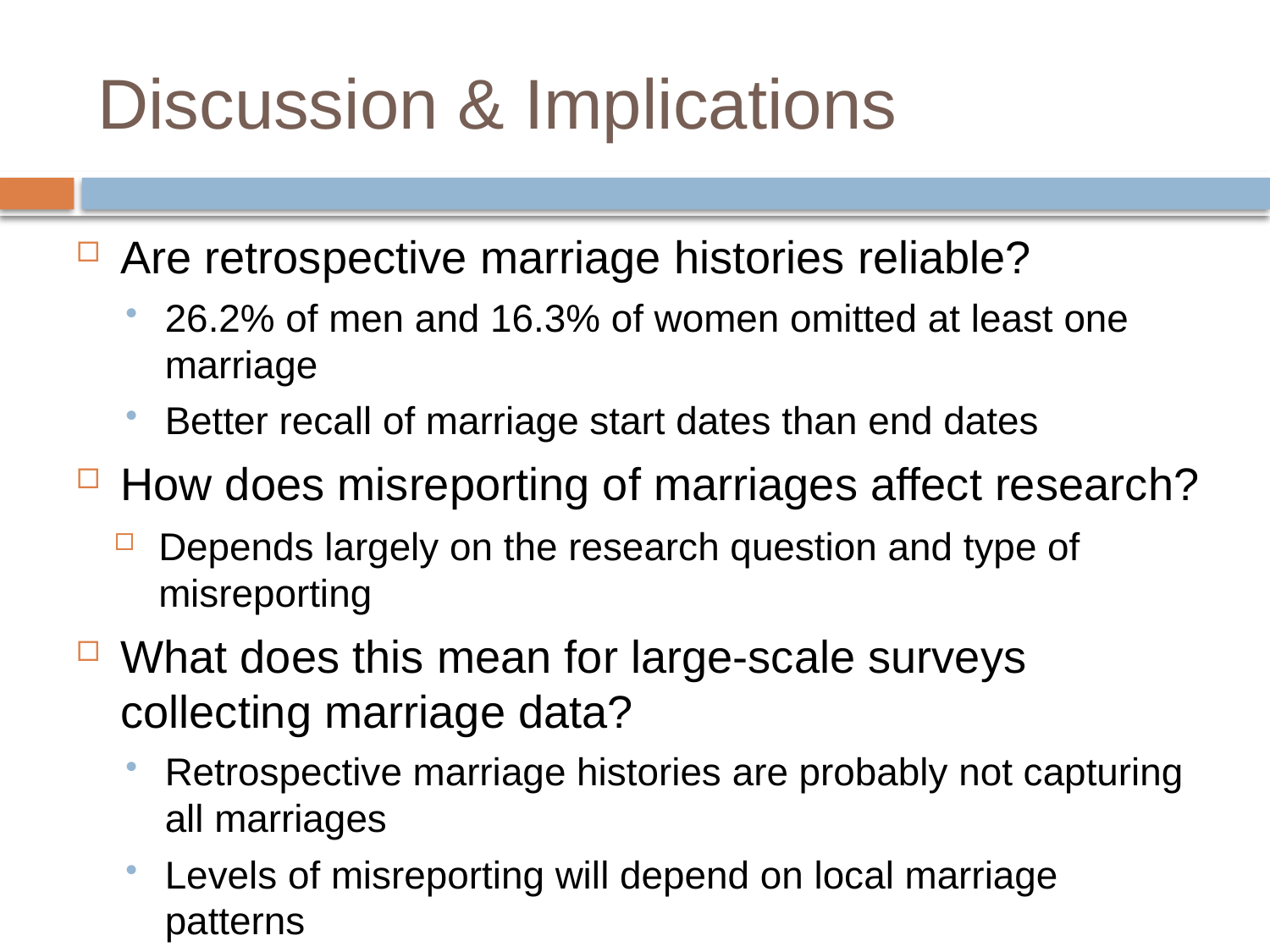

# Discussion & Implications
Are retrospective marriage histories reliable?
26.2% of men and 16.3% of women omitted at least one marriage
Better recall of marriage start dates than end dates
How does misreporting of marriages affect research?
Depends largely on the research question and type of misreporting
What does this mean for large-scale surveys collecting marriage data?
Retrospective marriage histories are probably not capturing all marriages
Levels of misreporting will depend on local marriage patterns